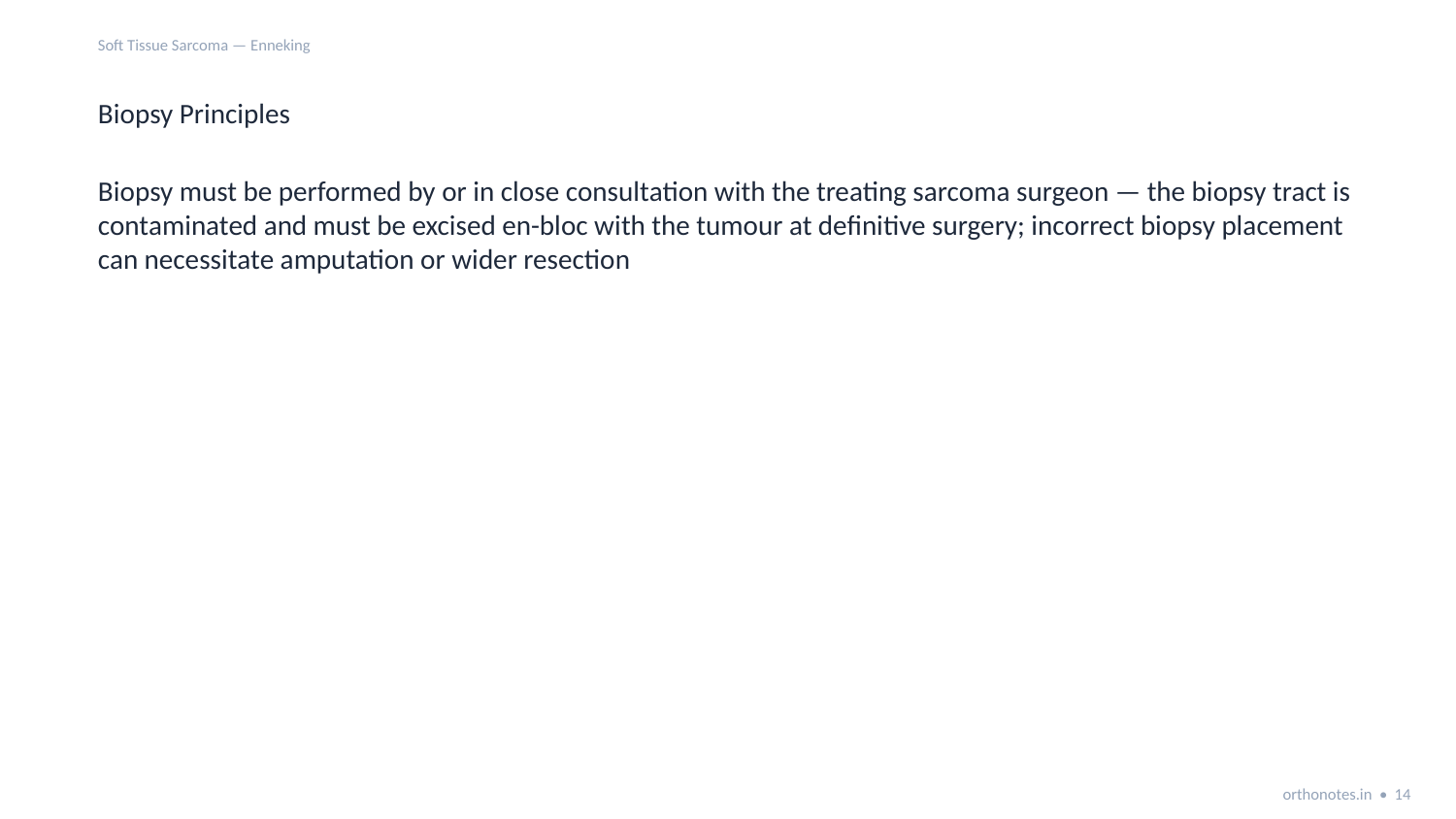

Soft Tissue Sarcoma — Enneking
Biopsy Principles
Biopsy must be performed by or in close consultation with the treating sarcoma surgeon — the biopsy tract is contaminated and must be excised en-bloc with the tumour at definitive surgery; incorrect biopsy placement can necessitate amputation or wider resection
orthonotes.in  •  14